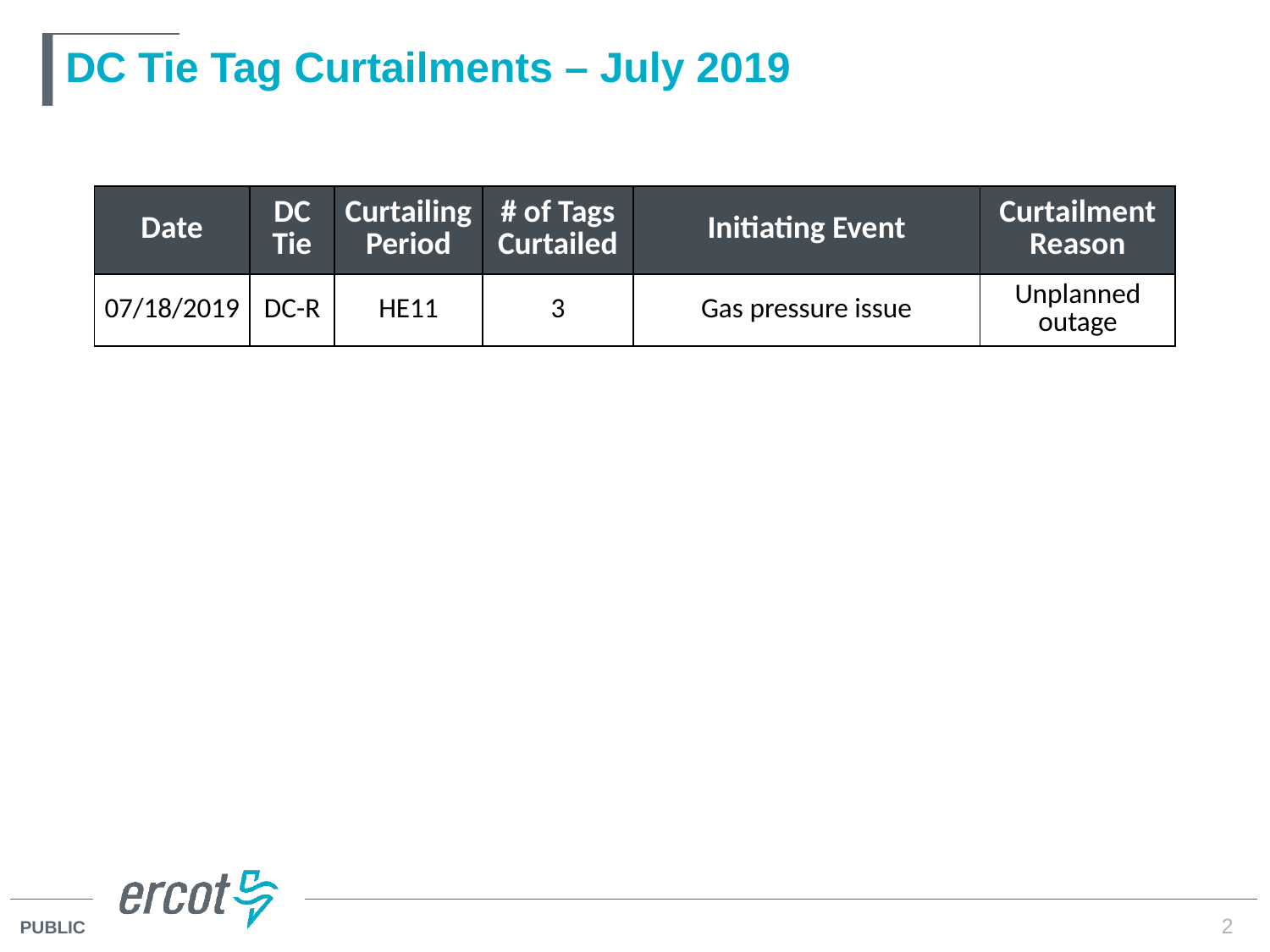

# DC Tie Tag Curtailments – July 2019
| Date | DC Tie | Curtailing Period | # of Tags Curtailed | Initiating Event | Curtailment Reason |
| --- | --- | --- | --- | --- | --- |
| 07/18/2019 | DC-R | HE11 | 3 | Gas pressure issue | Unplanned outage |

2